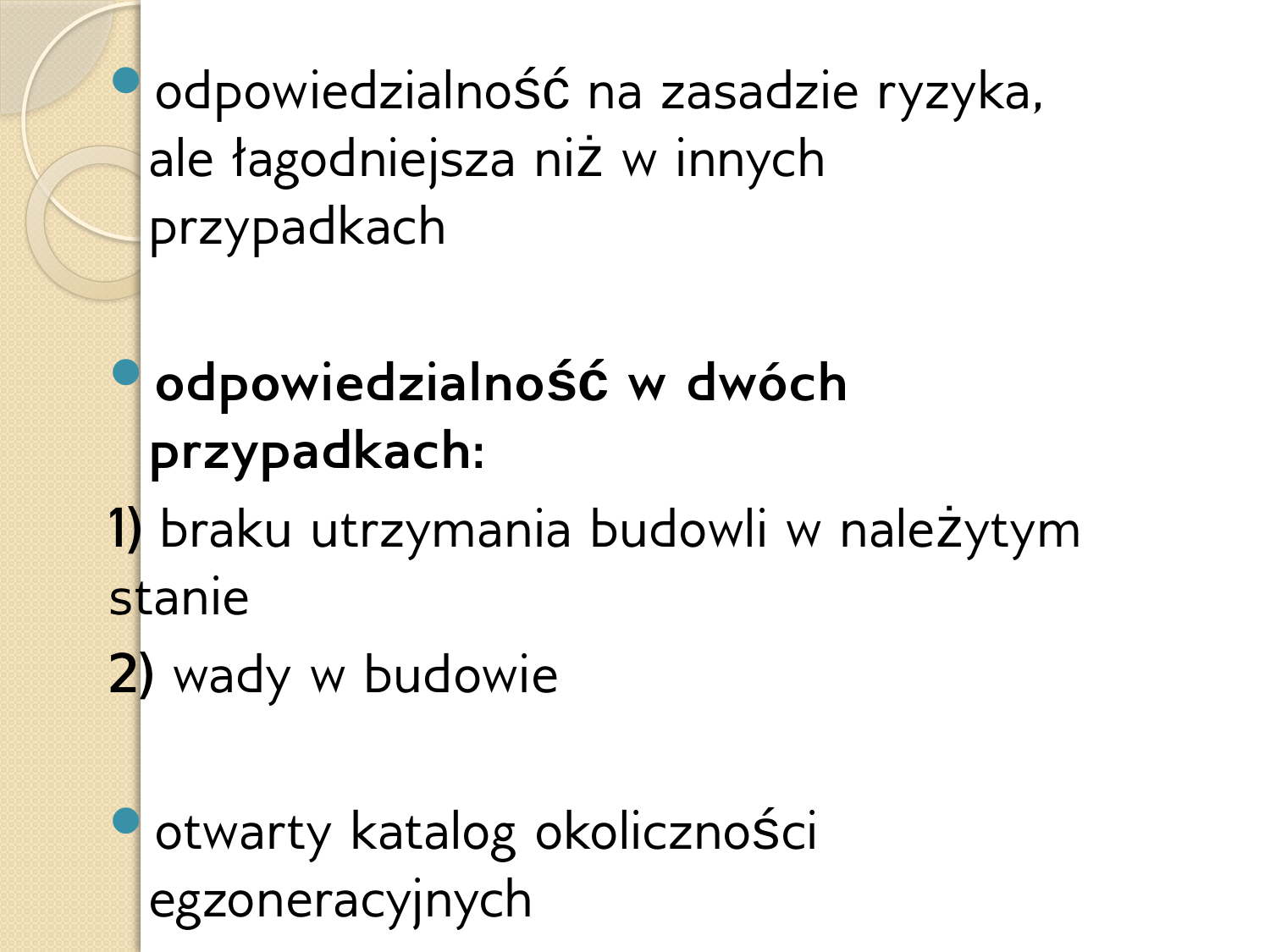

odpowiedzialność na zasadzie ryzyka, ale łagodniejsza niż w innych przypadkach

odpowiedzialność w dwóch przypadkach:
1) braku utrzymania budowli w należytym stanie
2) wady w budowie

otwarty katalog okoliczności egzoneracyjnych